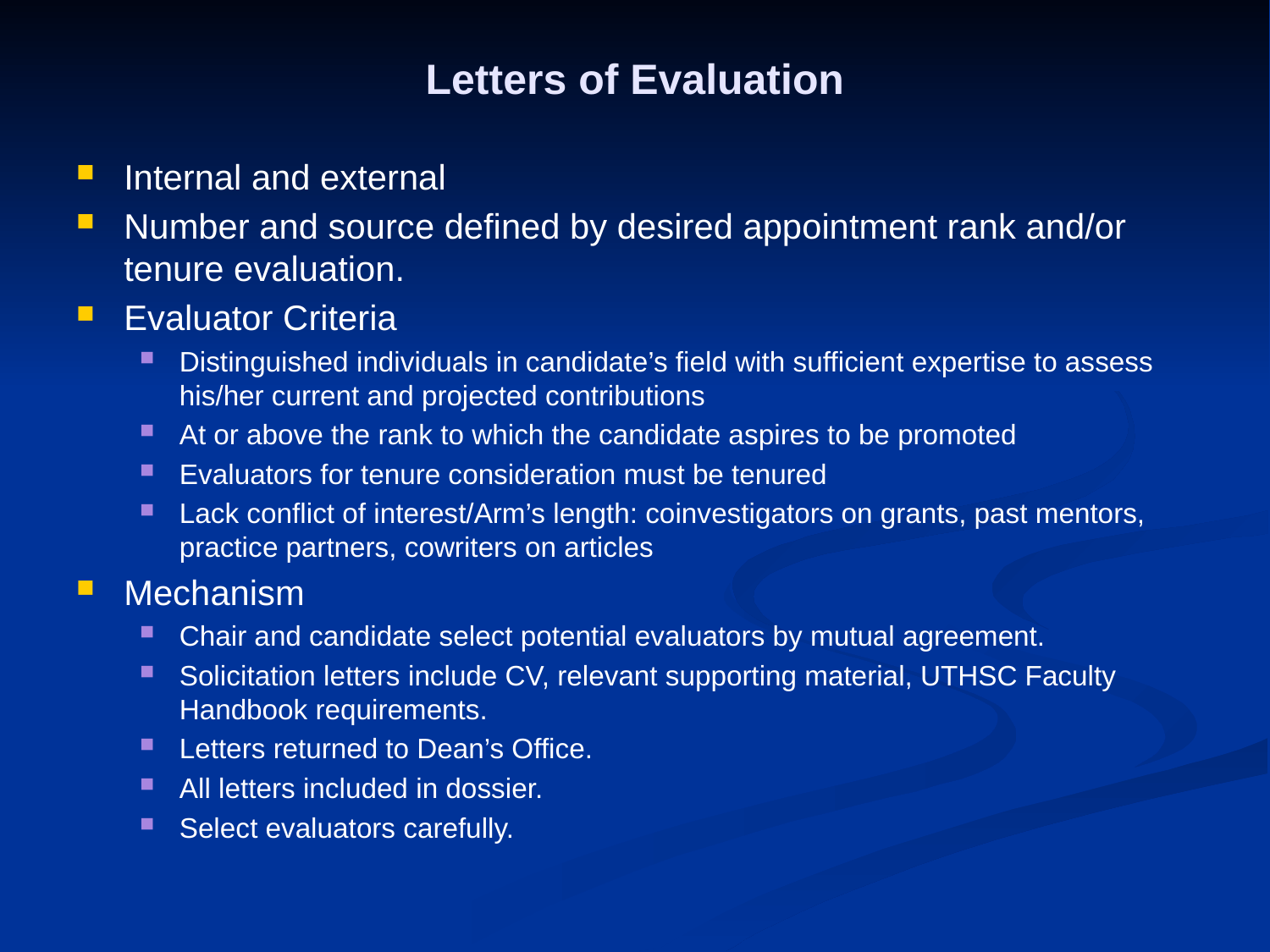

# Letters of Evaluation
Internal and external
Number and source defined by desired appointment rank and/or tenure evaluation.
Evaluator Criteria
Distinguished individuals in candidate’s field with sufficient expertise to assess his/her current and projected contributions
At or above the rank to which the candidate aspires to be promoted
Evaluators for tenure consideration must be tenured
Lack conflict of interest/Arm’s length: coinvestigators on grants, past mentors, practice partners, cowriters on articles
Mechanism
Chair and candidate select potential evaluators by mutual agreement.
Solicitation letters include CV, relevant supporting material, UTHSC Faculty Handbook requirements.
Letters returned to Dean’s Office.
All letters included in dossier.
Select evaluators carefully.